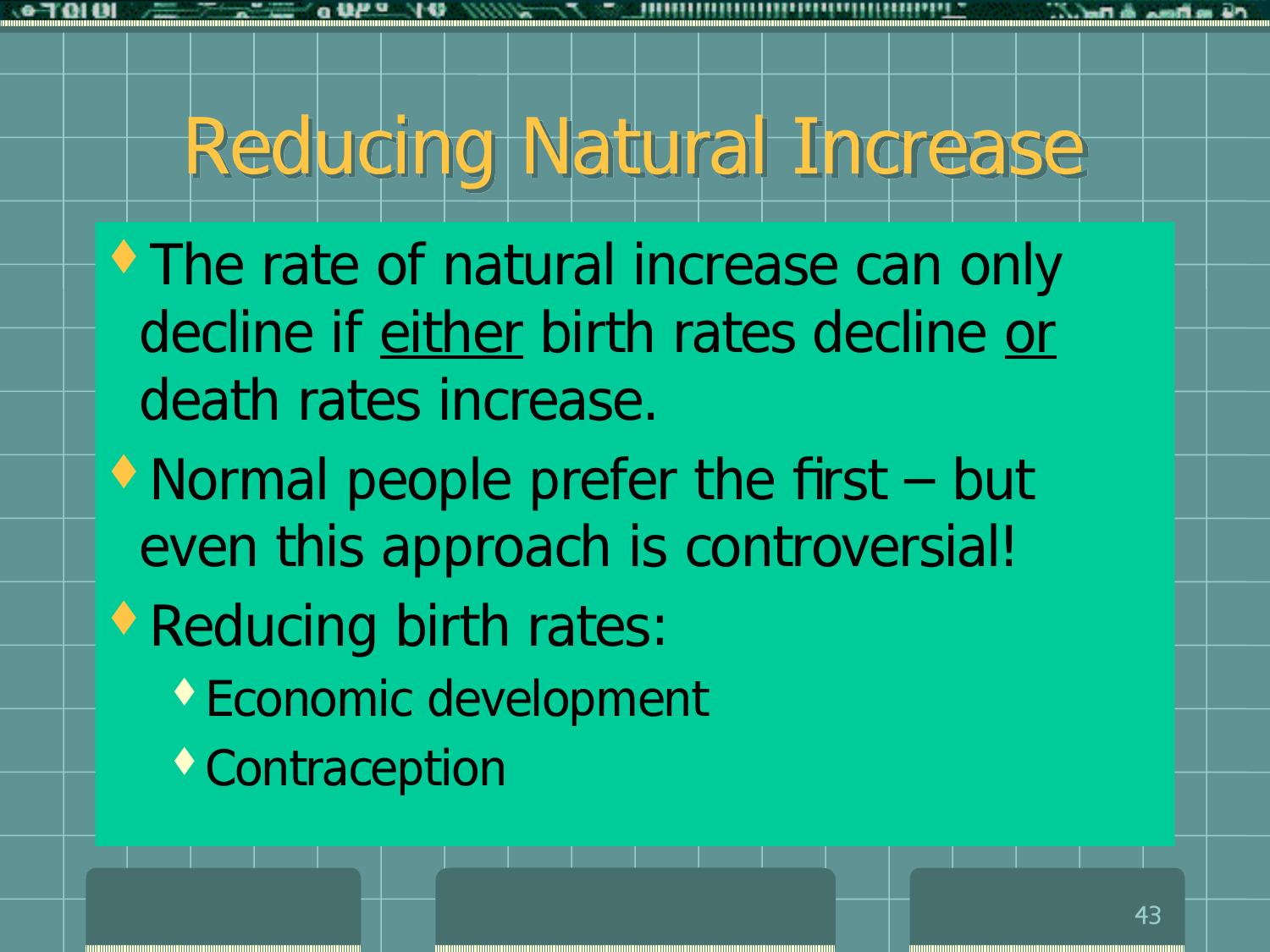

# Reducing Natural Increase
The rate of natural increase can only decline if either birth rates decline or death rates increase.
Normal people prefer the first – but even this approach is controversial!
Reducing birth rates:
Economic development
Contraception
43